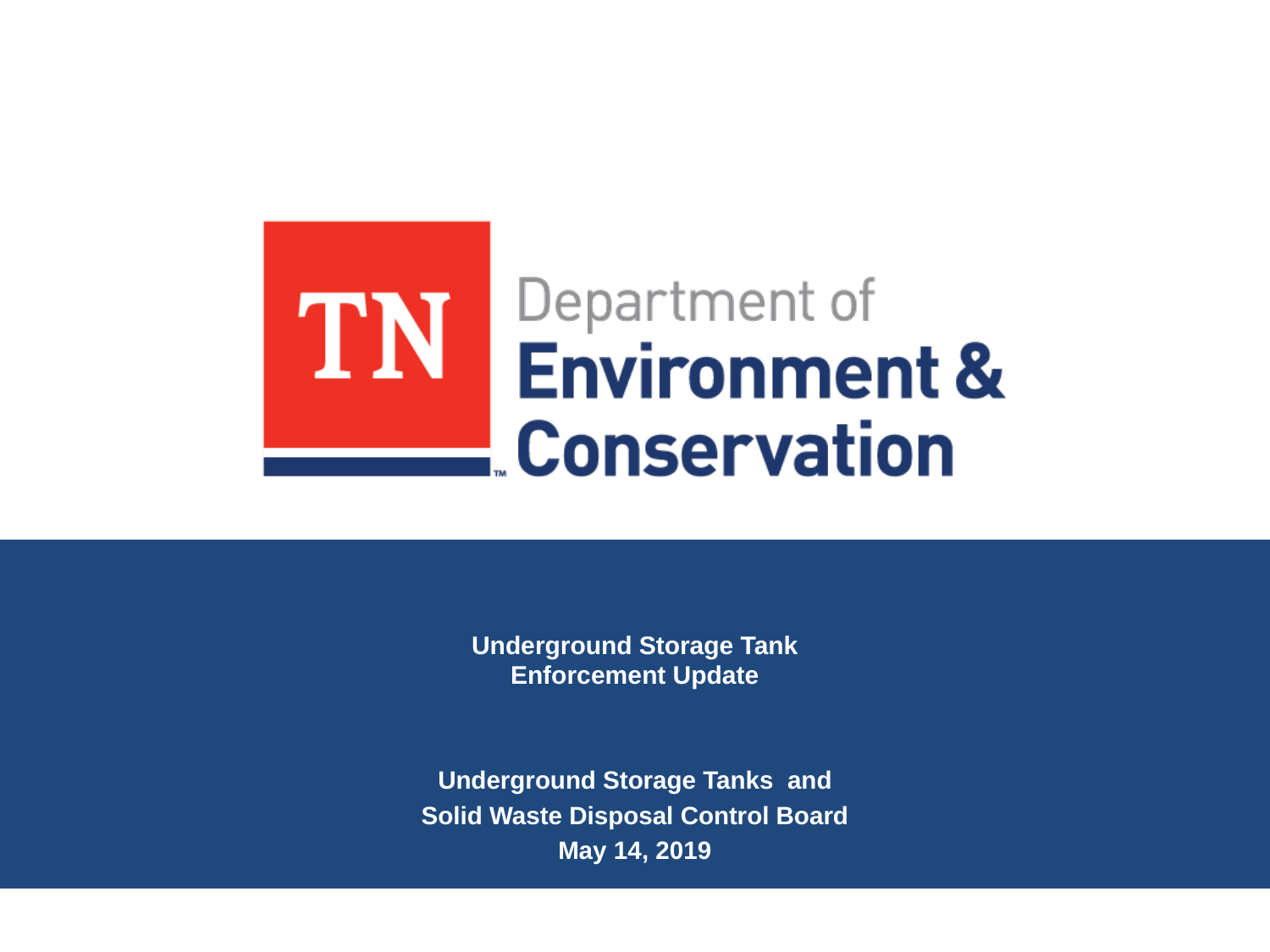

# Underground Storage Tank Enforcement Update
 Underground Storage Tanks  and
Solid Waste Disposal Control Board
May 14, 2019